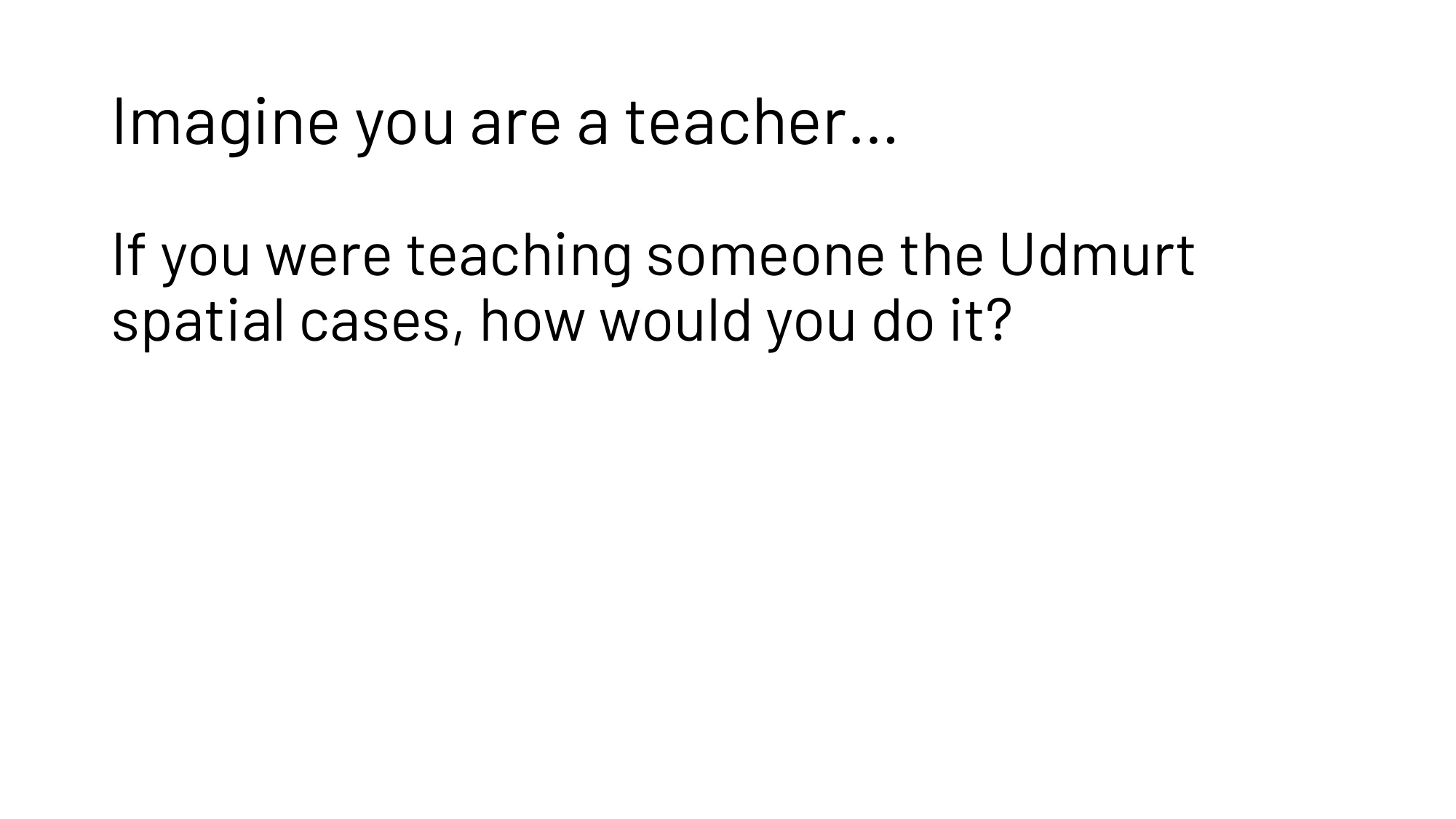

# Imagine you are a teacher…
If you were teaching someone the Udmurt spatial cases, how would you do it?